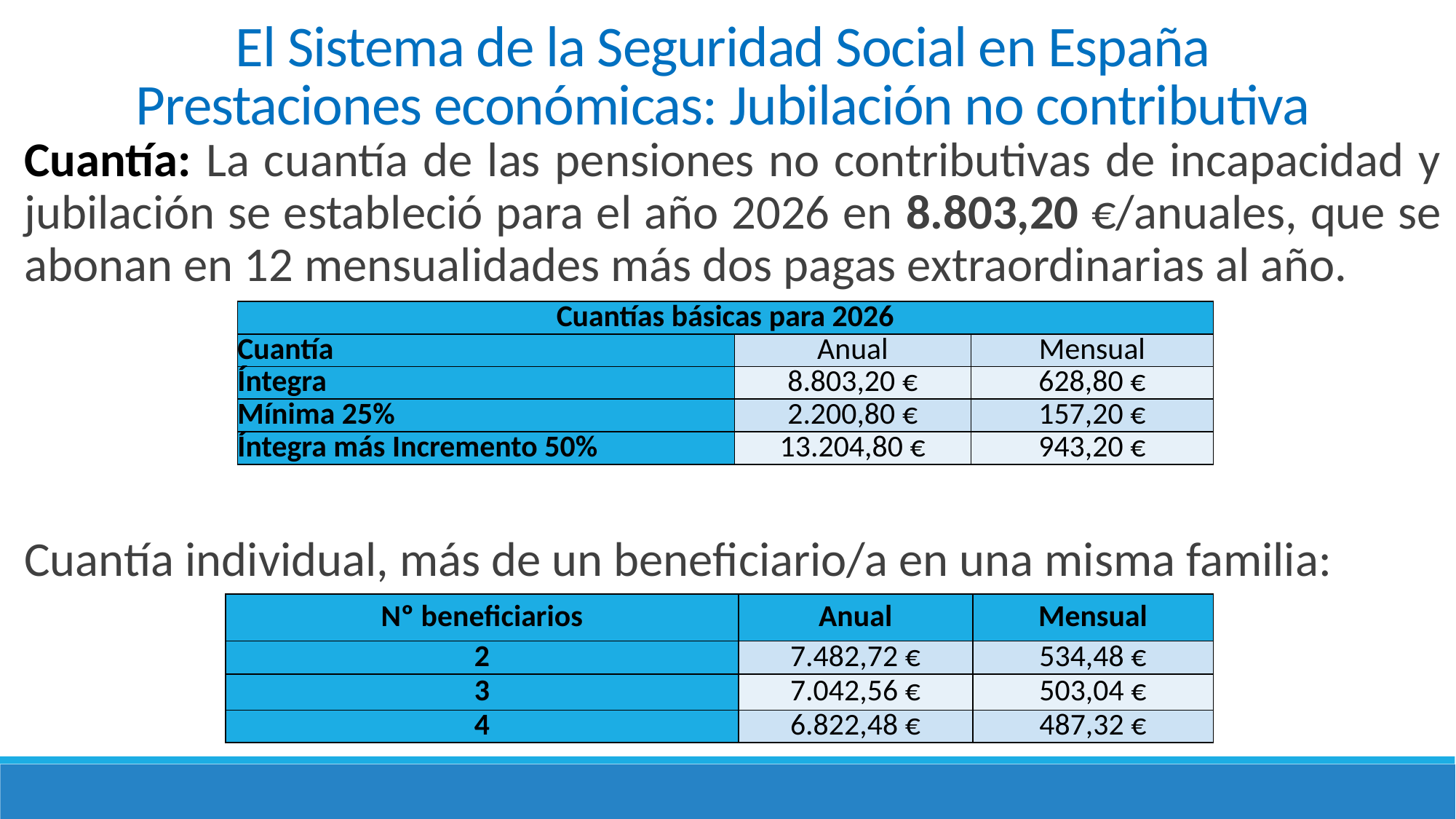

El Sistema de la Seguridad Social en España
Prestaciones económicas: Jubilación no contributiva
Cuantía: La cuantía de las pensiones no contributivas de incapacidad y jubilación se estableció para el año 2026 en 8.803,20 €/anuales, que se abonan en 12 mensualidades más dos pagas extraordinarias al año.

Cuantía individual, más de un beneficiario/a en una misma familia:
| Cuantías básicas para 2026 |  |  |
| --- | --- | --- |
| Cuantía | Anual | Mensual |
| Íntegra | 8.803,20 € | 628,80 € |
| Mínima 25% | 2.200,80 € | 157,20 € |
| Íntegra más Incremento 50% | 13.204,80 € | 943,20 € |
| Nº beneficiarios | Anual | Mensual |
| --- | --- | --- |
| 2 | 7.482,72 € | 534,48 € |
| 3 | 7.042,56 € | 503,04 € |
| 4 | 6.822,48 € | 487,32 € |